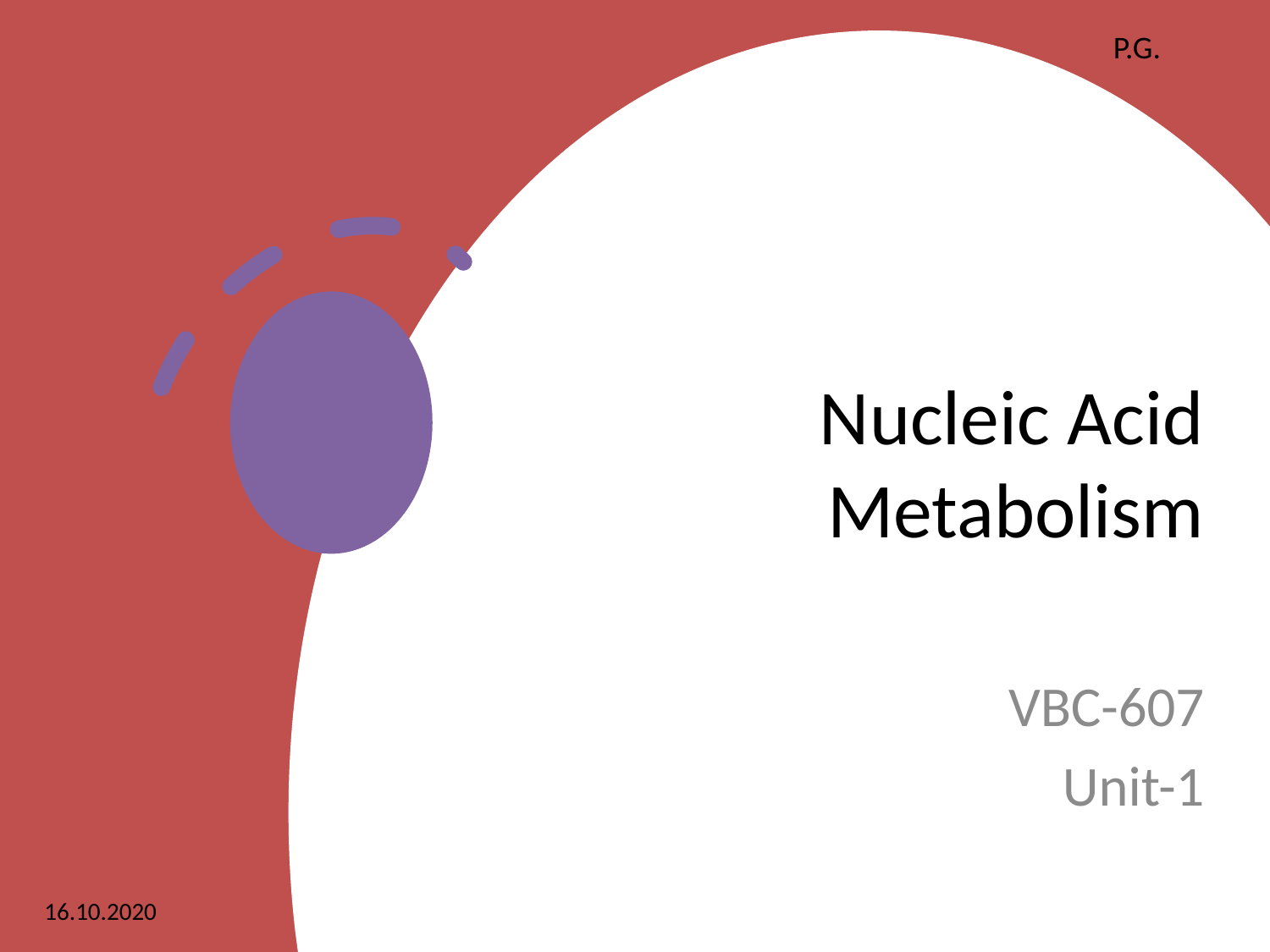

P.G.

# Nucleic Acid Metabolism

VBC-607
Unit-1
16.10.2020